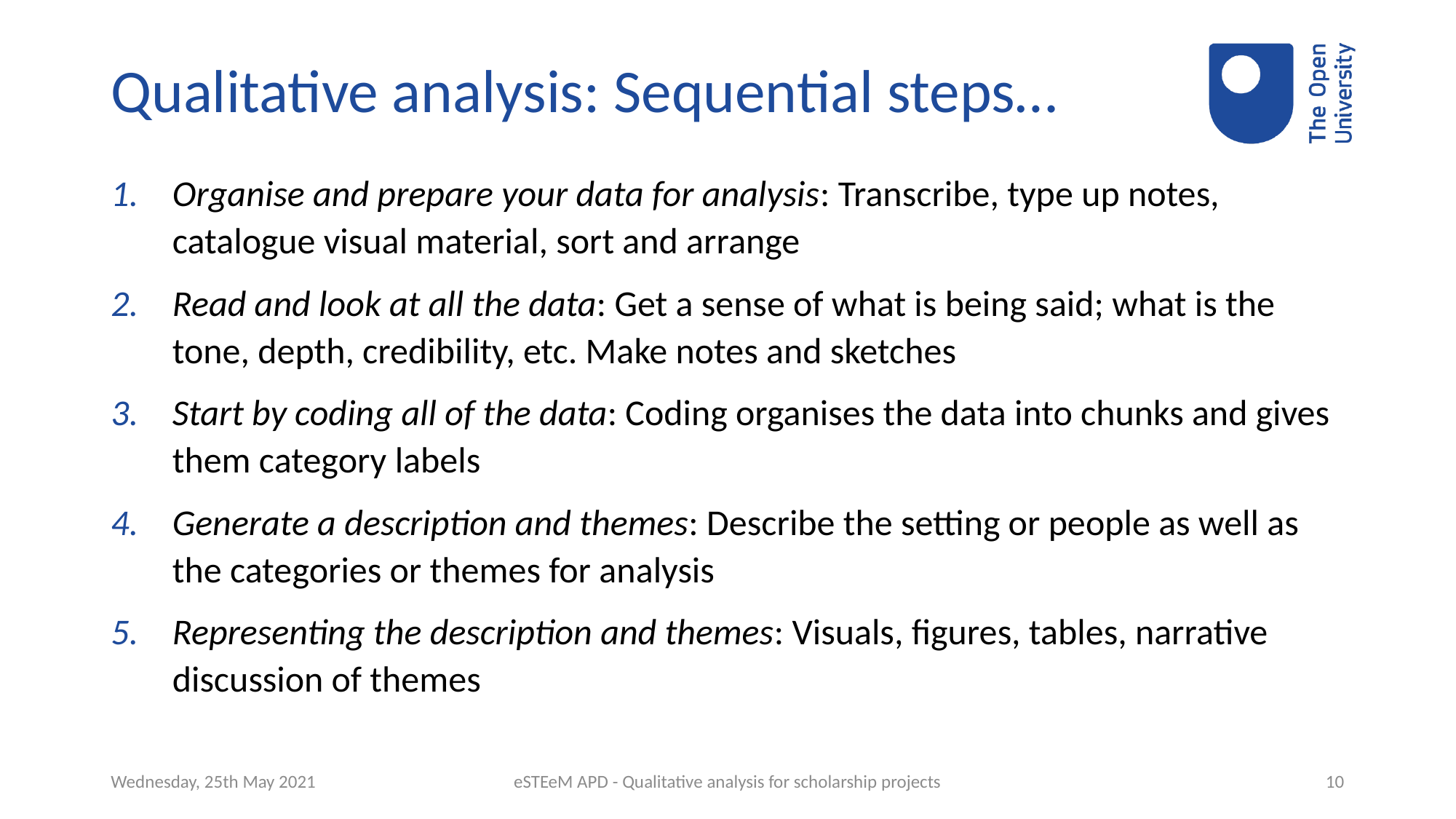

# Qualitative analysis: Sequential steps…
Organise and prepare your data for analysis: Transcribe, type up notes, catalogue visual material, sort and arrange
Read and look at all the data: Get a sense of what is being said; what is the tone, depth, credibility, etc. Make notes and sketches
Start by coding all of the data: Coding organises the data into chunks and gives them category labels
Generate a description and themes: Describe the setting or people as well as the categories or themes for analysis
Representing the description and themes: Visuals, figures, tables, narrative discussion of themes
Wednesday, 25th May 2021
eSTEeM APD - Qualitative analysis for scholarship projects
10